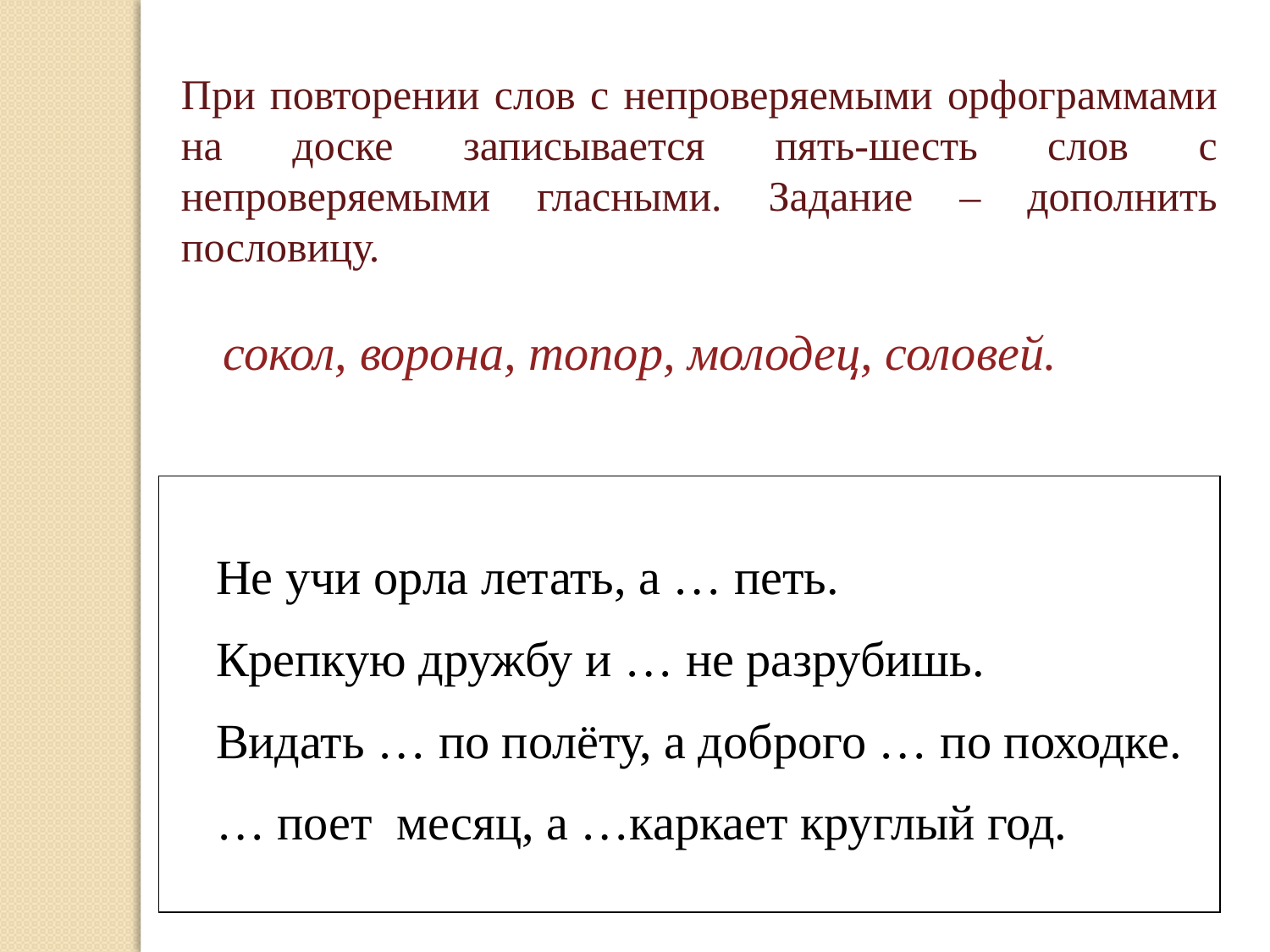

При повторении слов с непроверяемыми орфограммами на доске записывается пять-шесть слов с непроверяемыми гласными. Задание – дополнить пословицу.

    сокол, ворона, топор, молодец, соловей.
| Не учи орла летать, а … петь. Крепкую дружбу и … не разрубишь. Видать … по полёту, а доброго … по походке. … поет месяц, а …каркает круглый год. |
| --- |